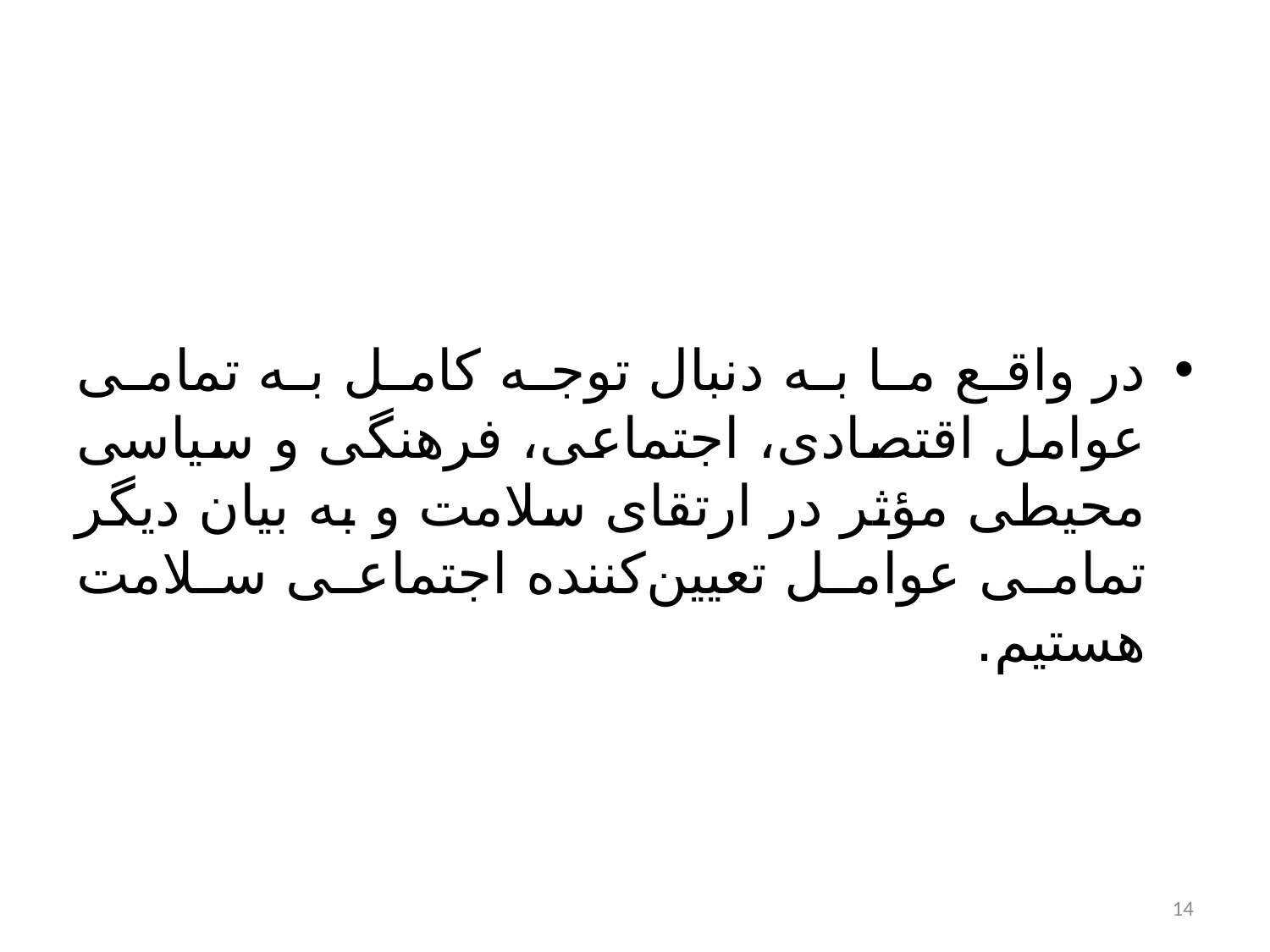

#
در واقع ما به دنبال توجه کامل به تمامی عوامل اقتصادی، اجتماعی، فرهنگی و سیاسی محیطی مؤثر در ارتقای سلامت و به بیان دیگر تمامی عوامل تعیین‌کننده اجتماعی سلامت هستیم.
14